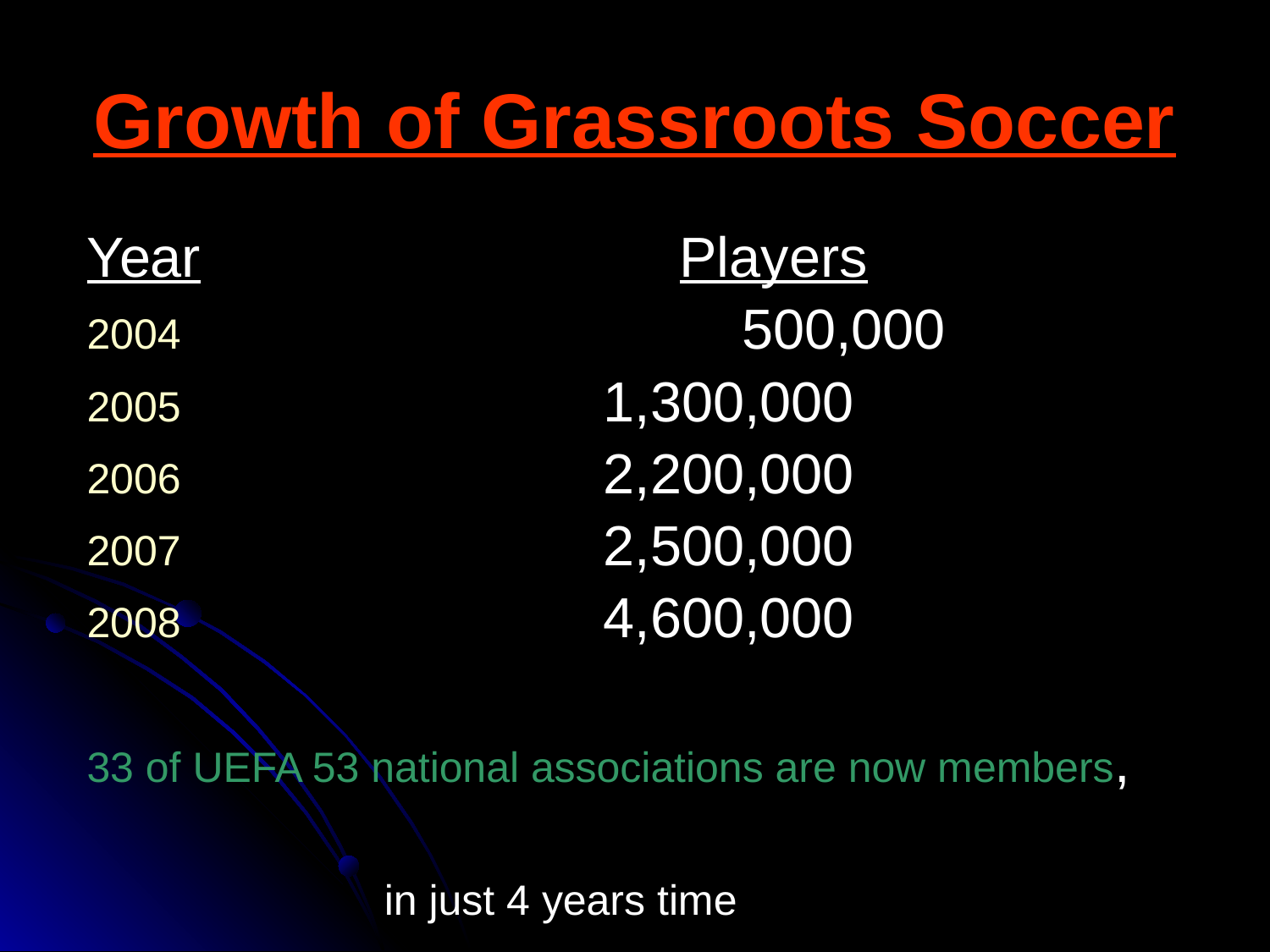

# Growth of Grassroots Soccer
Year				Players
 				    500,000
                           1,300,000
                           2,200,000
                           2,500,000
                           4,600,000

33 of UEFA 53 national associations are now members,
                   in just 4 years time